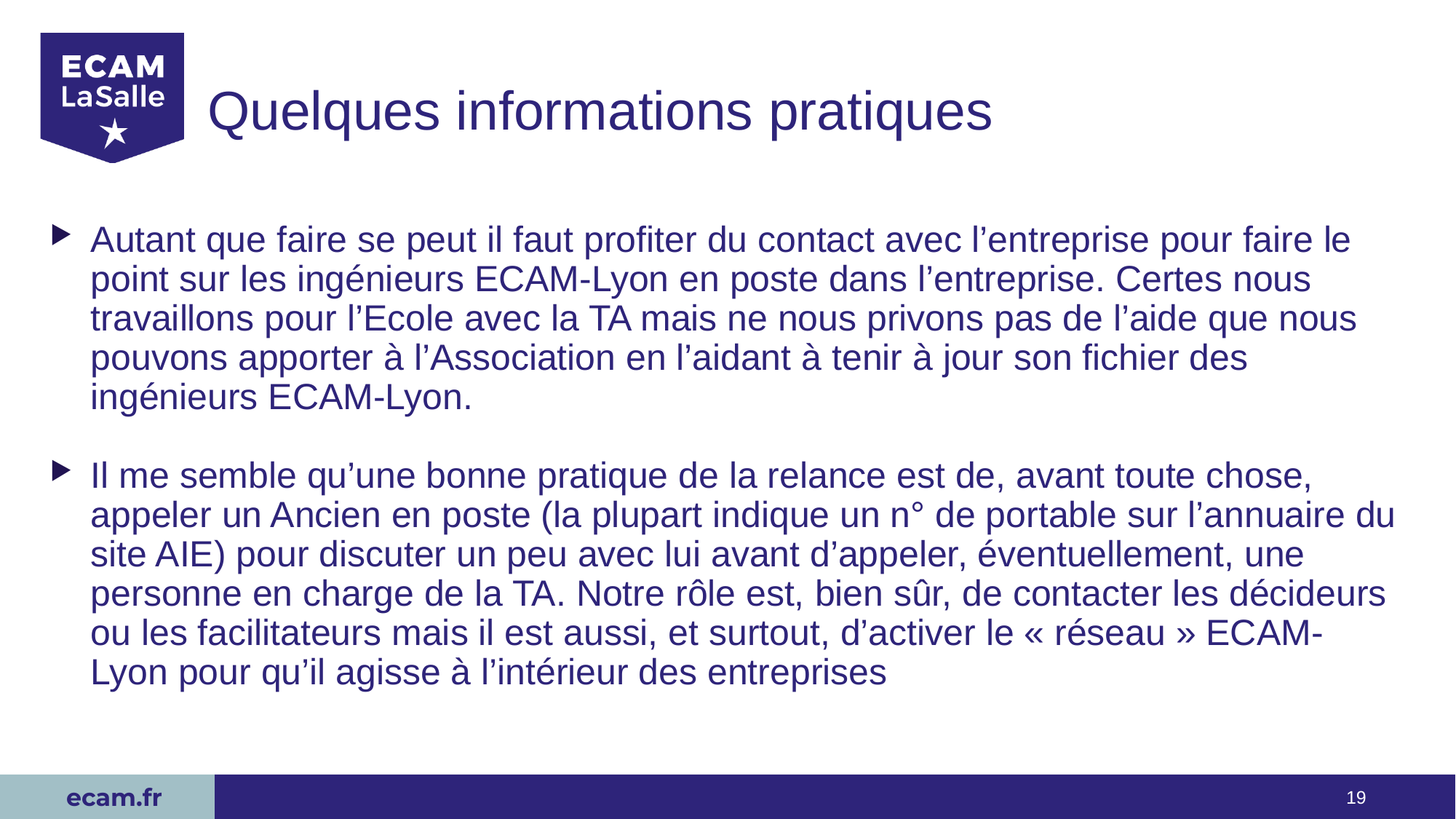

# Quelques informations pratiques

Autant que faire se peut il faut profiter du contact avec l’entreprise pour faire le point sur les ingénieurs ECAM-Lyon en poste dans l’entreprise. Certes nous travaillons pour l’Ecole avec la TA mais ne nous privons pas de l’aide que nous pouvons apporter à l’Association en l’aidant à tenir à jour son fichier des ingénieurs ECAM-Lyon.

Il me semble qu’une bonne pratique de la relance est de, avant toute chose, appeler un Ancien en poste (la plupart indique un n° de portable sur l’annuaire du site AIE) pour discuter un peu avec lui avant d’appeler, éventuellement, une personne en charge de la TA. Notre rôle est, bien sûr, de contacter les décideurs ou les facilitateurs mais il est aussi, et surtout, d’activer le « réseau » ECAM-Lyon pour qu’il agisse à l’intérieur des entreprises

19